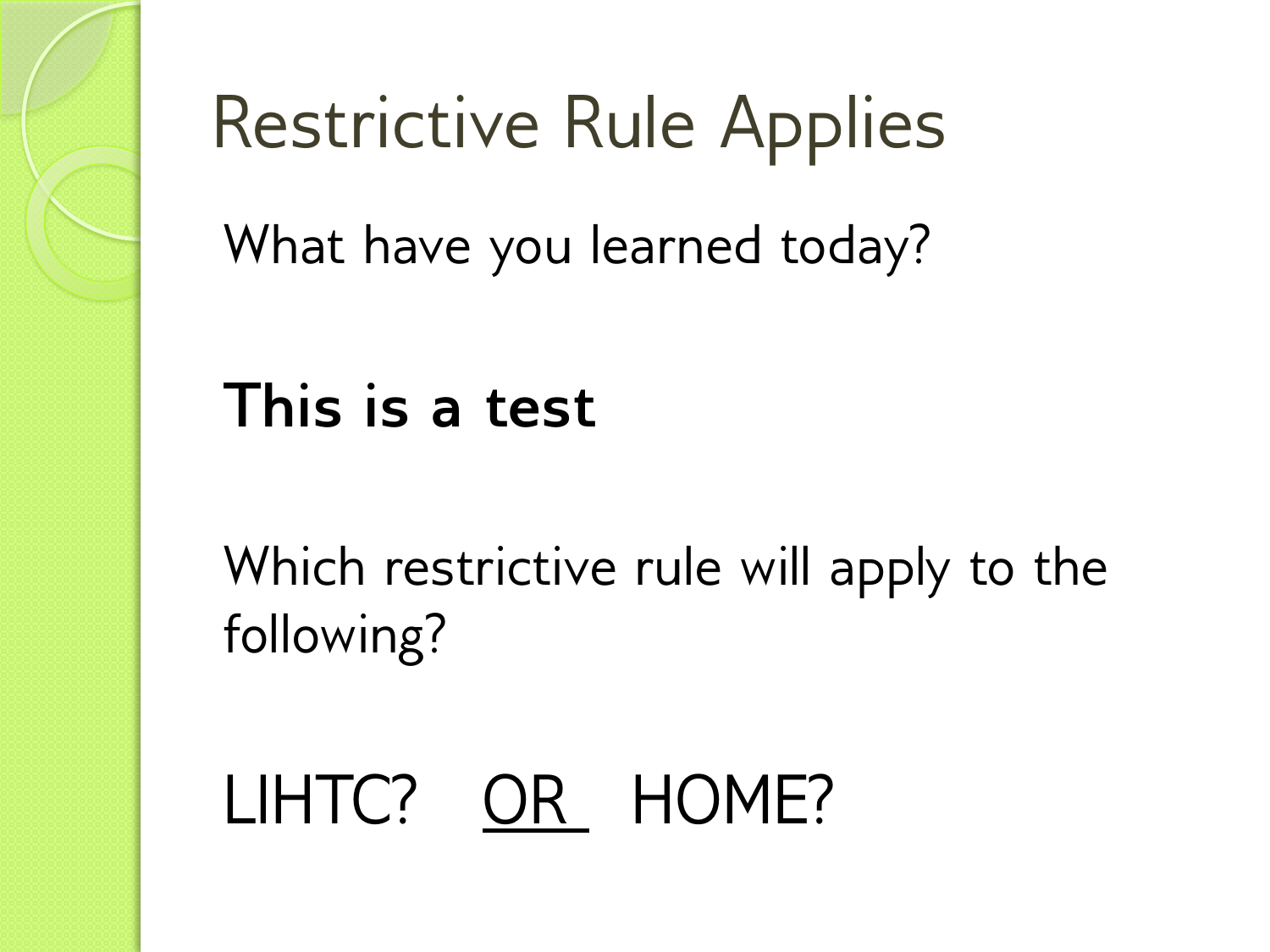

# Restrictive Rule Applies
What have you learned today?

This is a test

Which restrictive rule will apply to the following?

LIHTC?   OR   HOME?